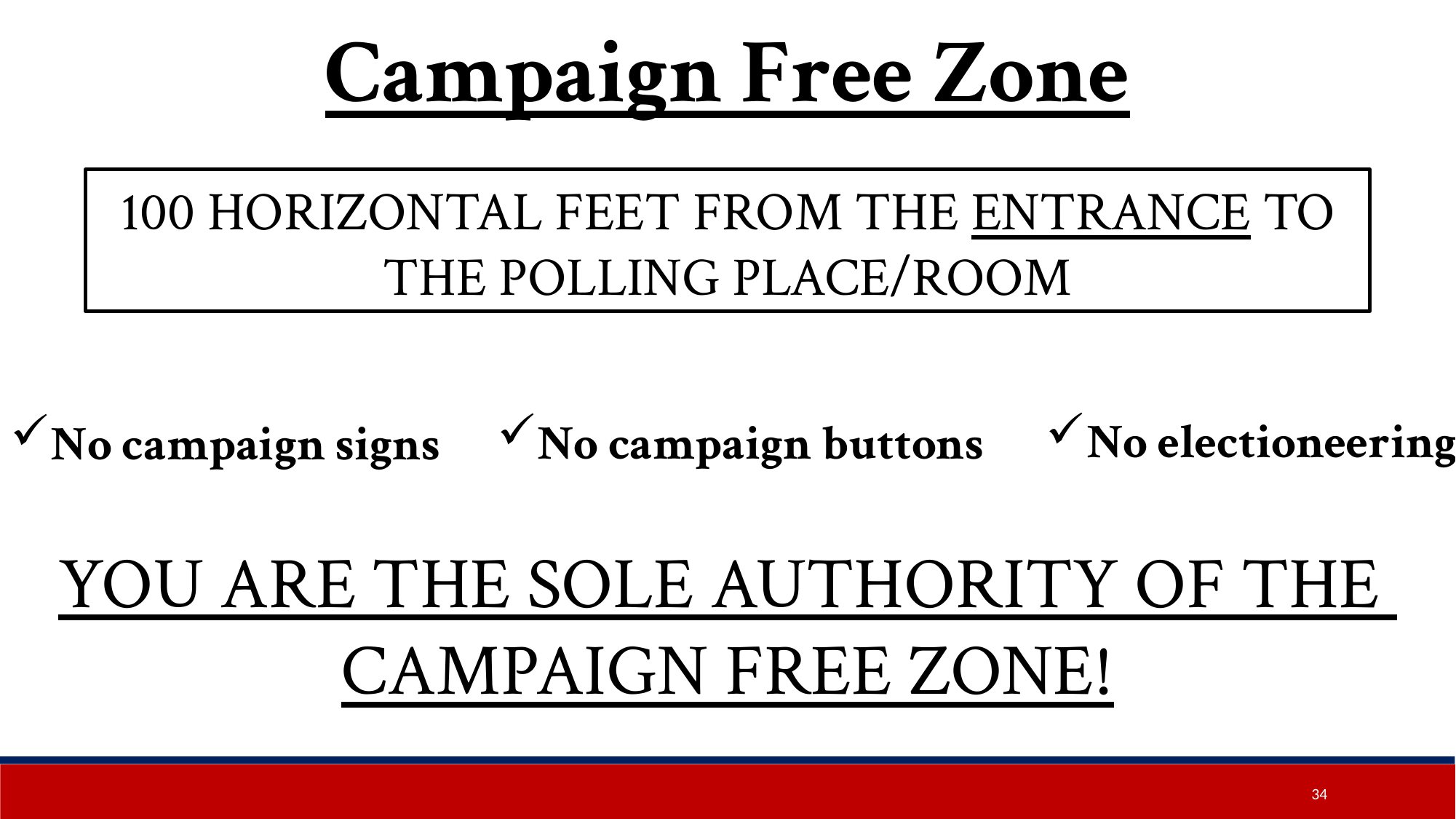

Campaign Free Zone
100 horizontal feet from the ENTRANCE to the polling place/room
No electioneering
No campaign buttons
No campaign signs
You are the sole authority of the
Campaign Free Zone!
34